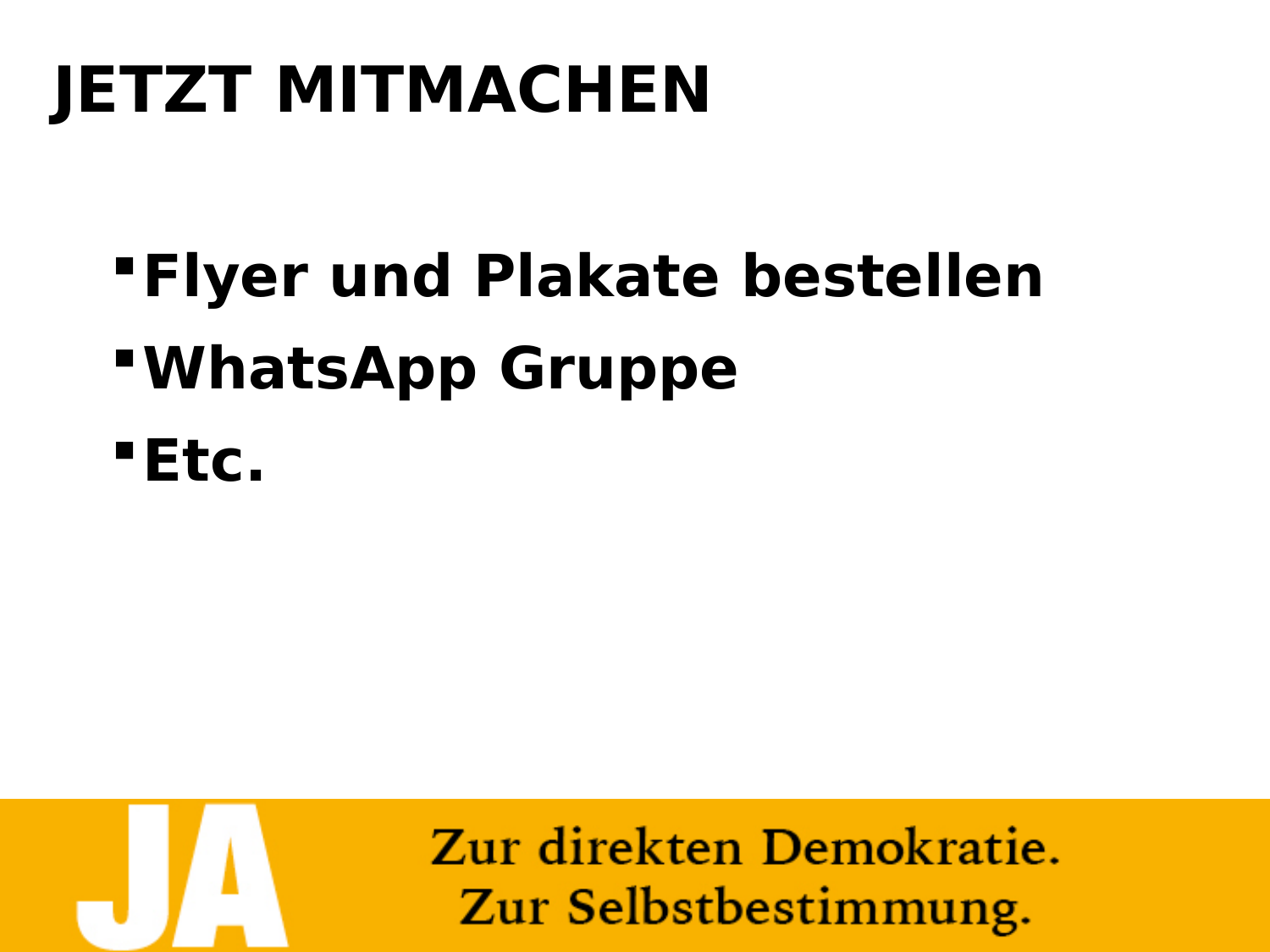

# JETZT MITMACHEN

Flyer und Plakate bestellen
WhatsApp Gruppe
Etc.